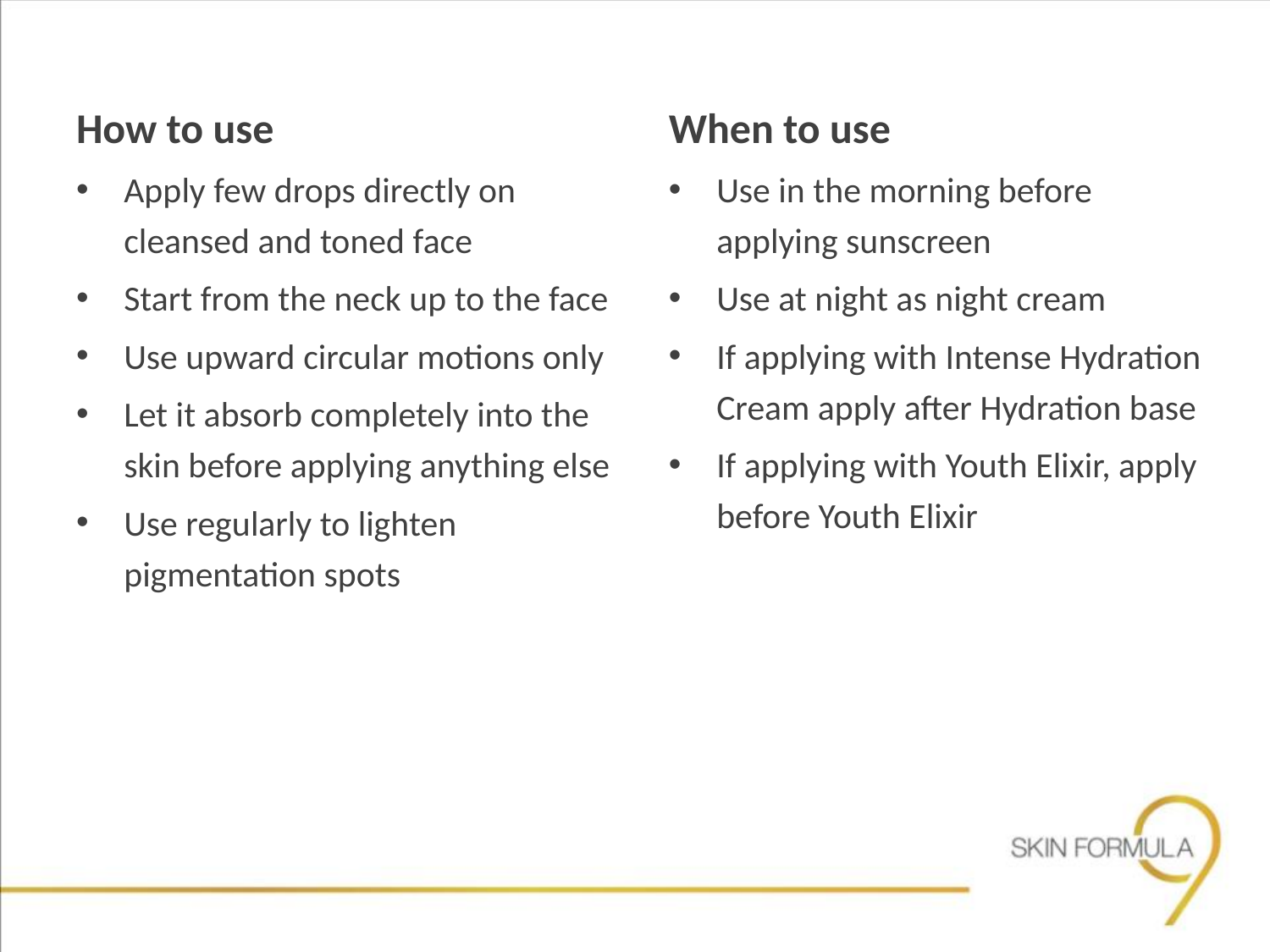

How to use
Apply few drops directly on cleansed and toned face
Start from the neck up to the face
Use upward circular motions only
Let it absorb completely into the skin before applying anything else
Use regularly to lighten pigmentation spots
When to use
Use in the morning before applying sunscreen
Use at night as night cream
If applying with Intense Hydration Cream apply after Hydration base
If applying with Youth Elixir, apply before Youth Elixir